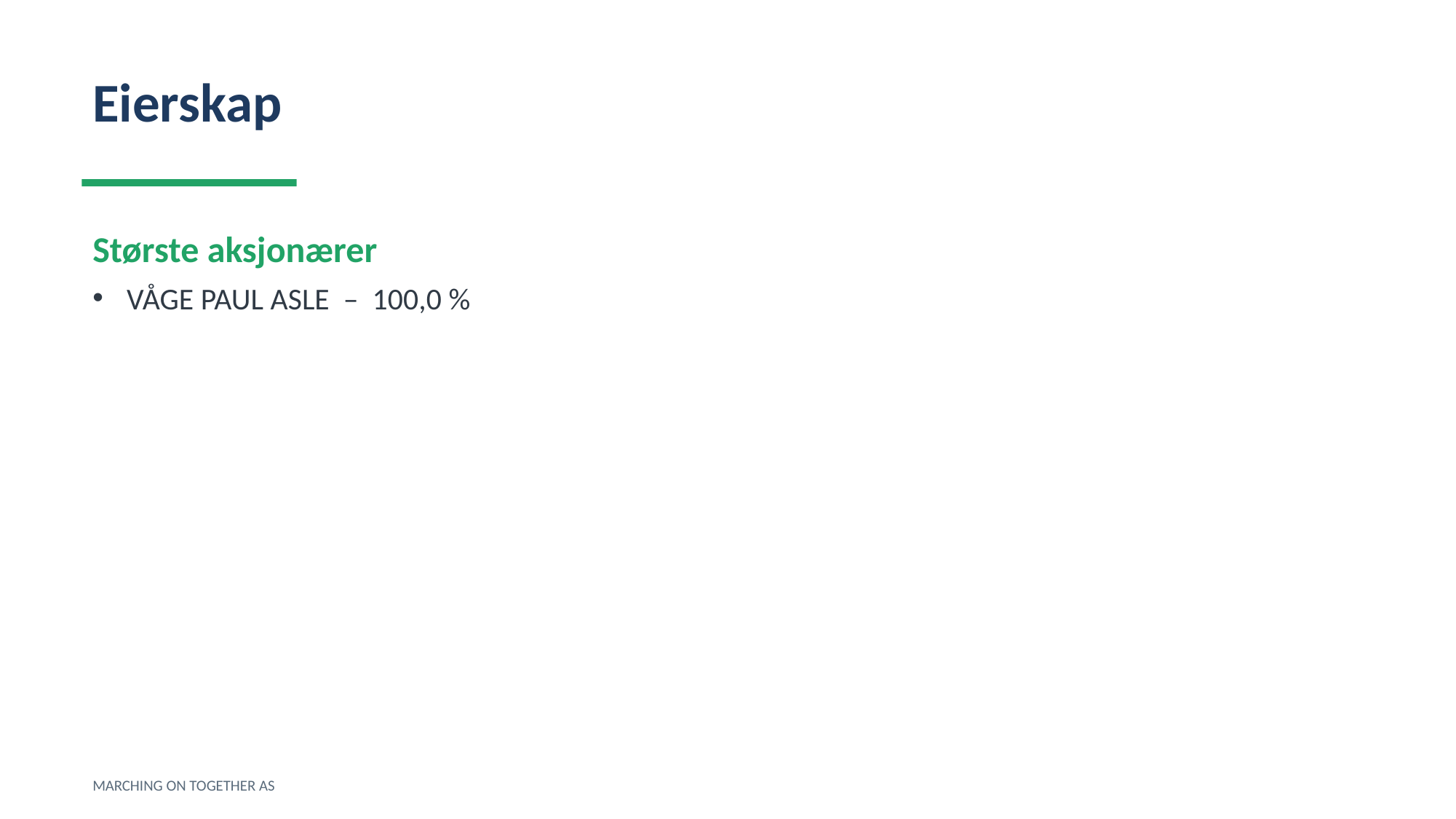

Eierskap

Største aksjonærer
VÅGE PAUL ASLE  –  100,0 %
MARCHING ON TOGETHER AS